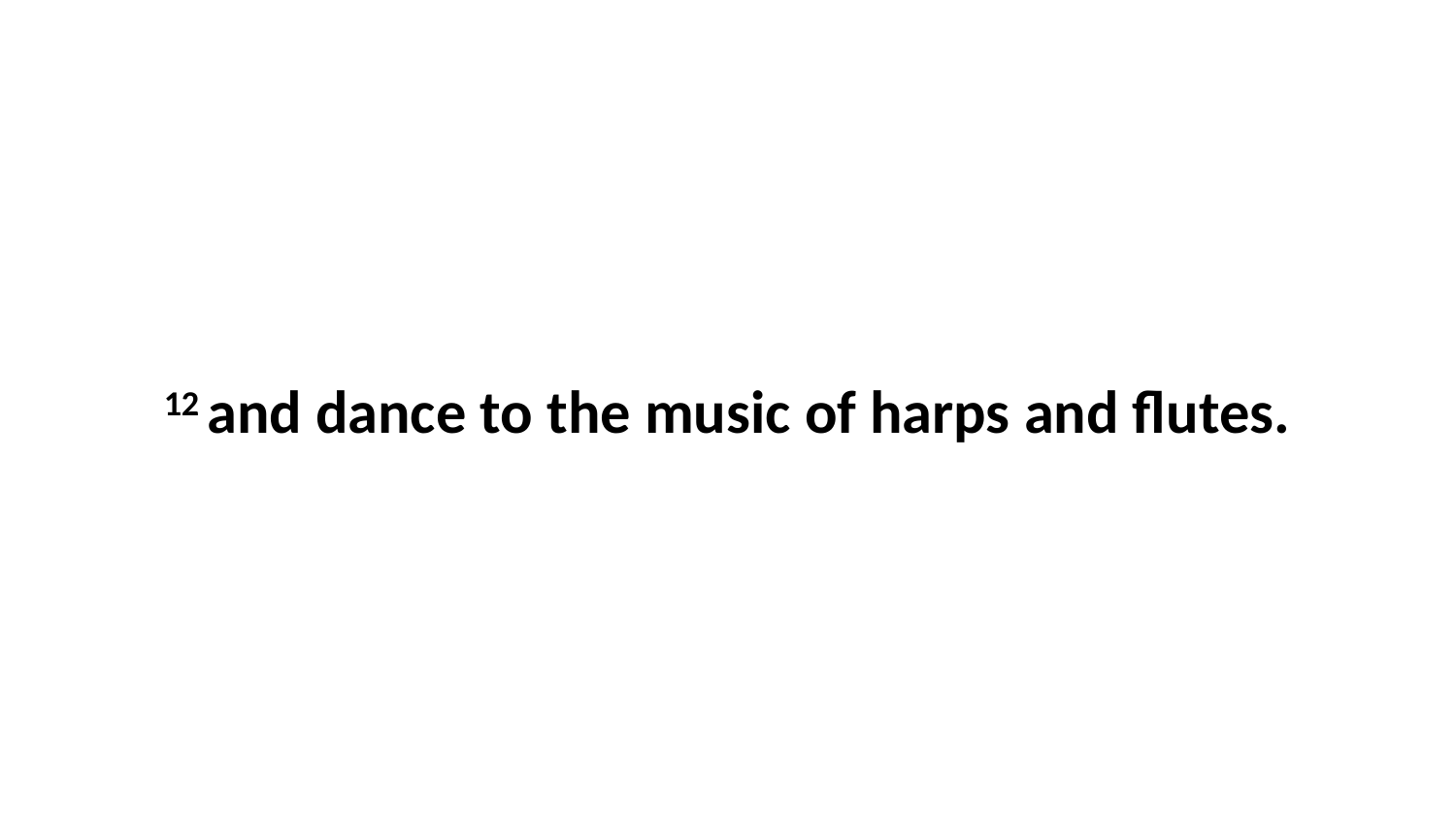

12 and dance to the music of harps and flutes.